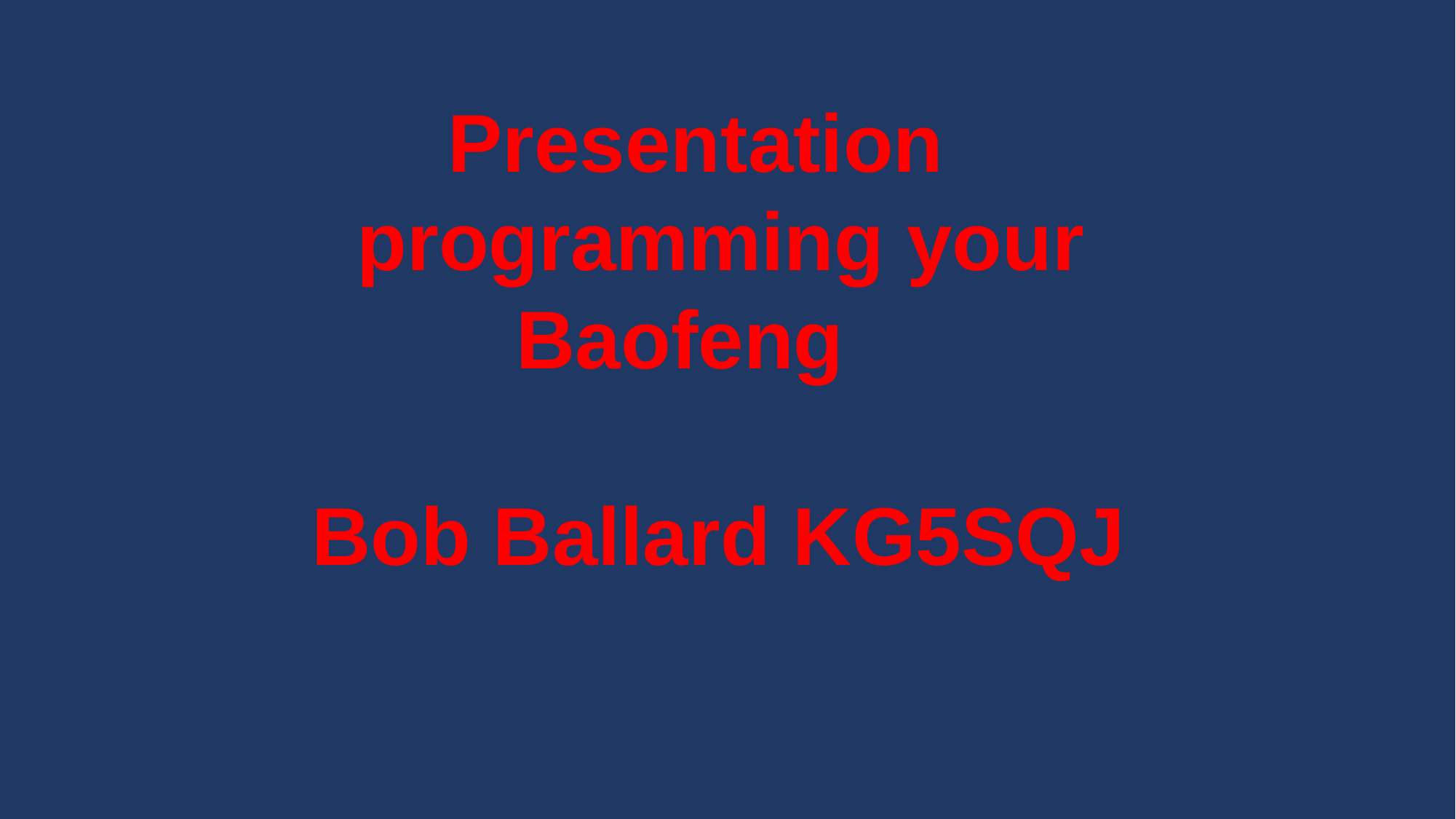

Presentation
     programming your
            Baofeng

   Bob Ballard KG5SQJ